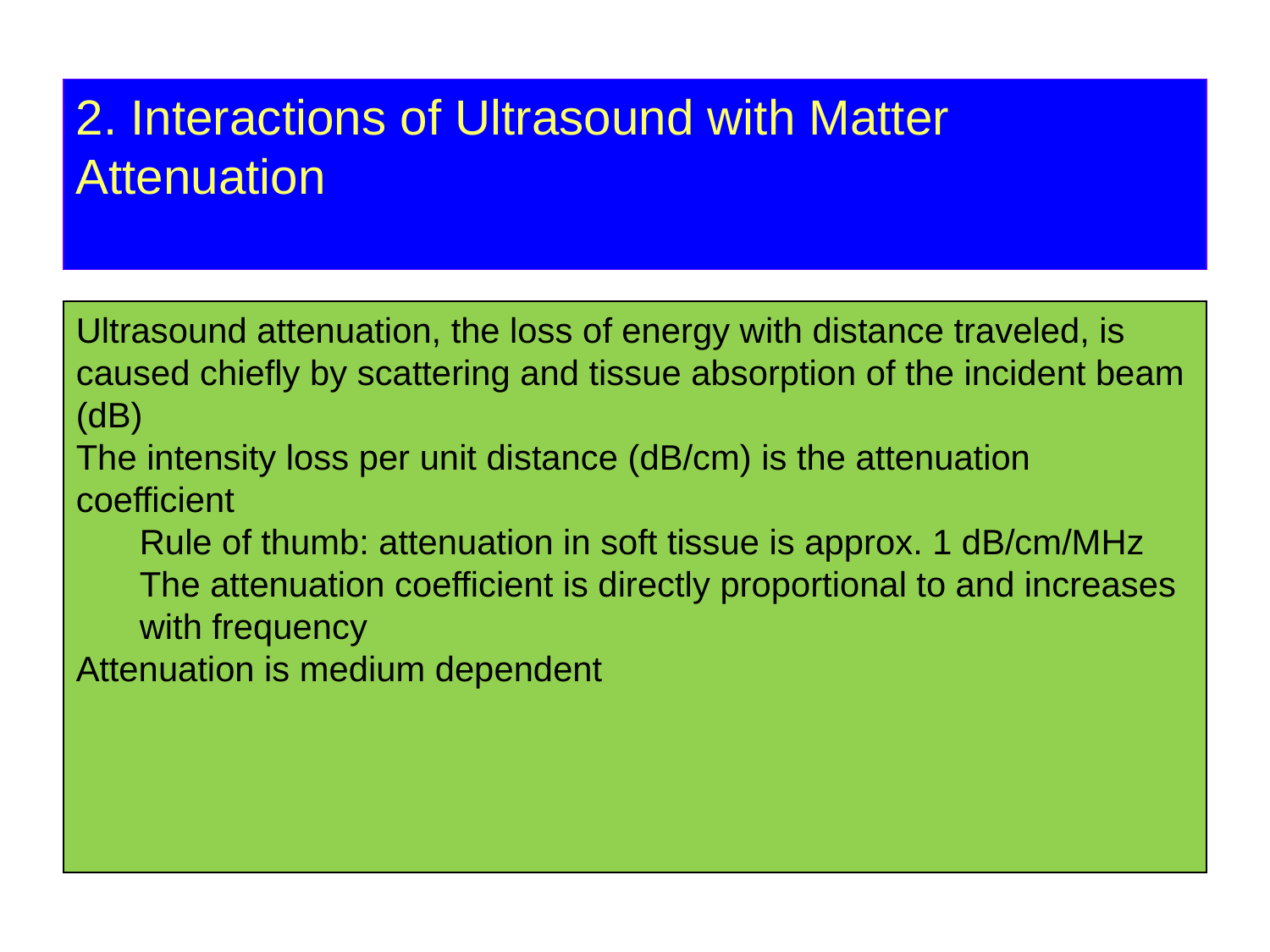

2. Interactions of Ultrasound with Matter
Attenuation
Ultrasound attenuation, the loss of energy with distance traveled, is caused chiefly by scattering and tissue absorption of the incident beam (dB)
The intensity loss per unit distance (dB/cm) is the attenuation coefficient
Rule of thumb: attenuation in soft tissue is approx. 1 dB/cm/MHz
The attenuation coefficient is directly proportional to and increases with frequency
Attenuation is medium dependent